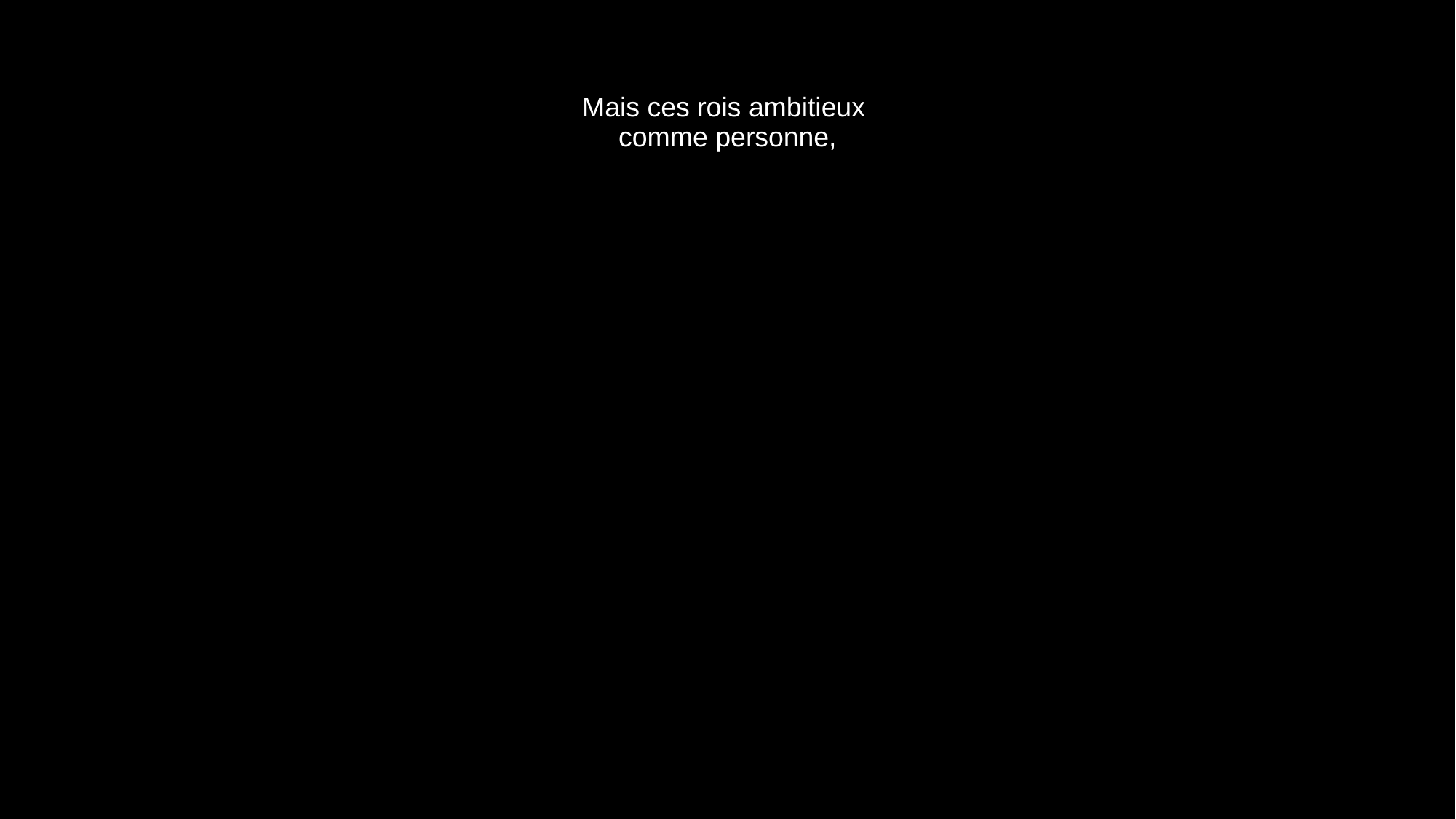

# Mais ces rois ambitieux comme personne,